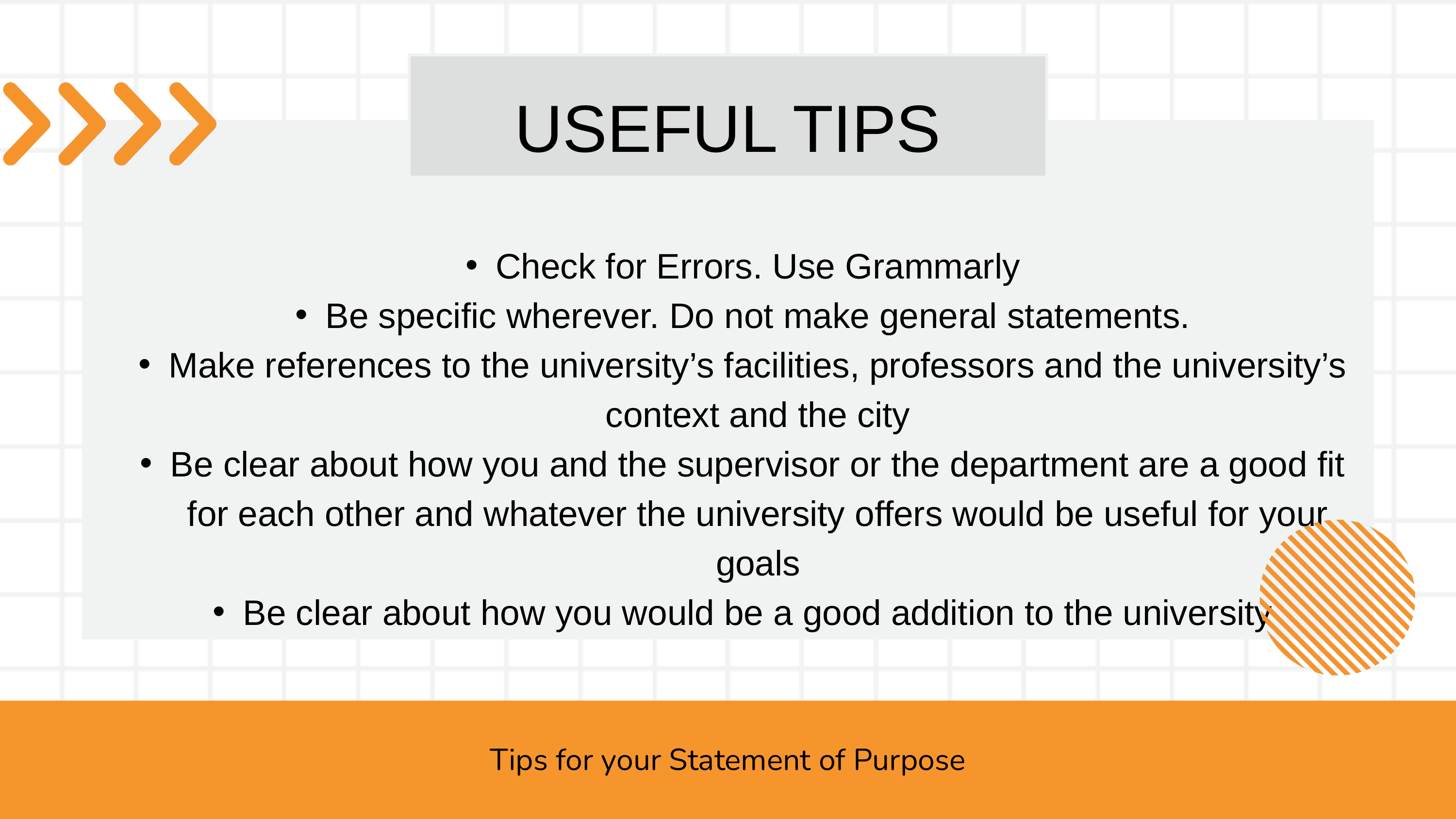

USEFUL TIPS

Check for Errors. Use Grammarly
Be specific wherever. Do not make general statements.
Make references to the university’s facilities, professors and the university’s context and the city
Be clear about how you and the supervisor or the department are a good fit for each other and whatever the university offers would be useful for your goals
Be clear about how you would be a good addition to the university

Tips for your Statement of Purpose